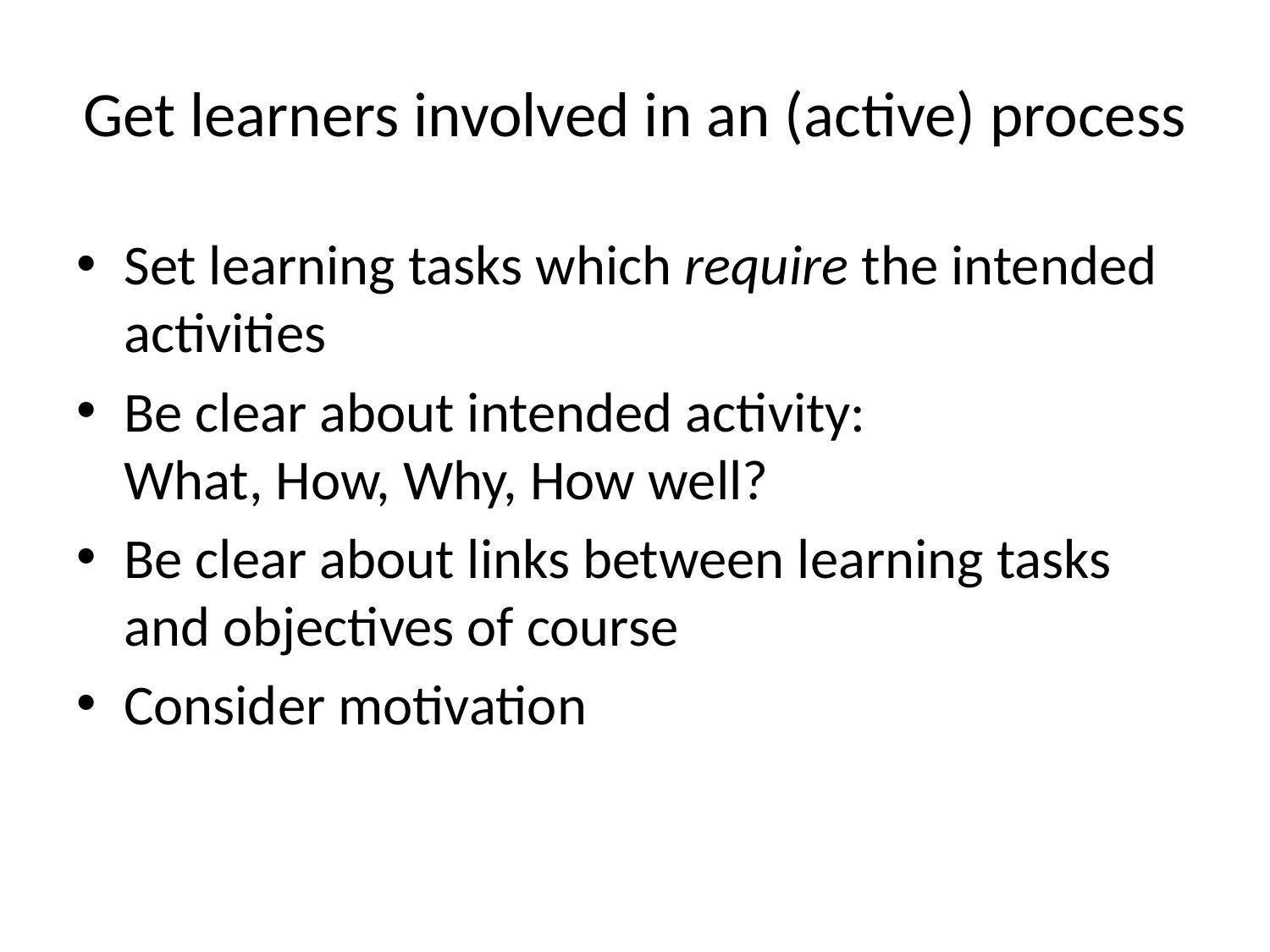

# Get learners involved in an (active) process
Set learning tasks which require the intended activities
Be clear about intended activity:
What, How, Why, How well?
Be clear about links between learning tasks and objectives of course
Consider motivation